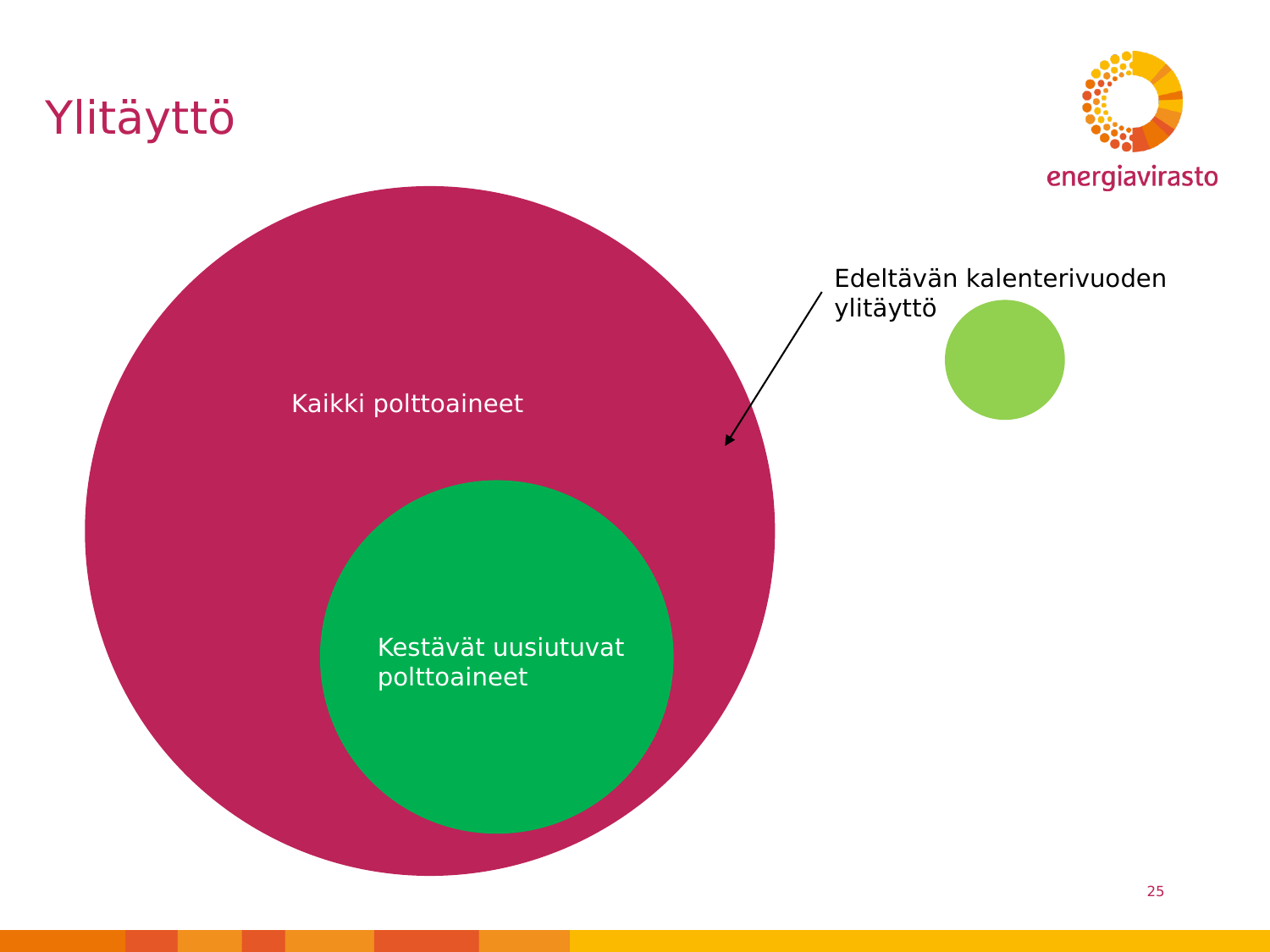

# Ylitäyttö

Edeltävän kalenterivuoden ylitäyttö

Fossiilinen osuus
Kaikki polttoaineet

Kestävä osuus
Kestävät uusiutuvat polttoaineet
25